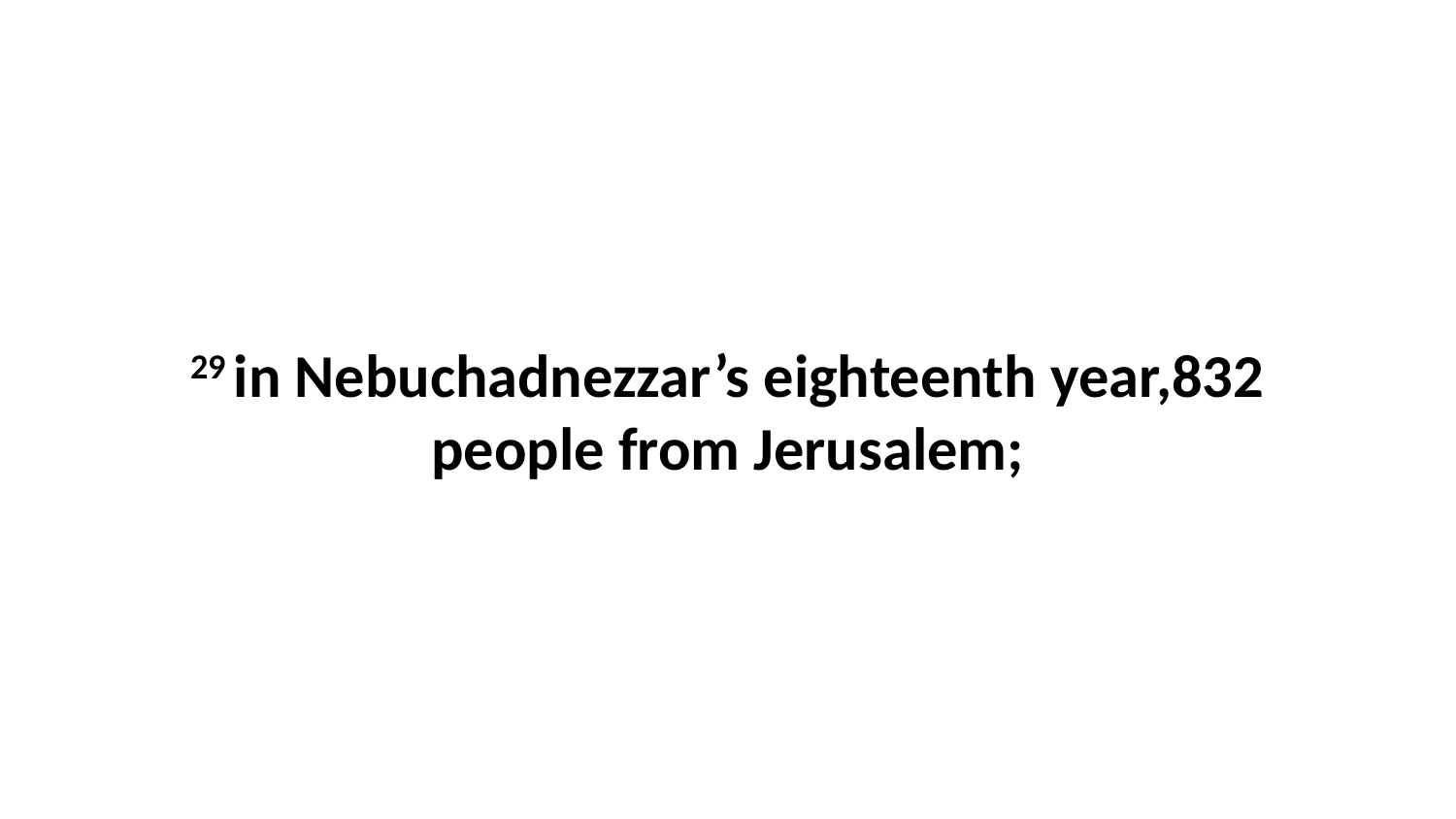

29 in Nebuchadnezzar’s eighteenth year,832 people from Jerusalem;